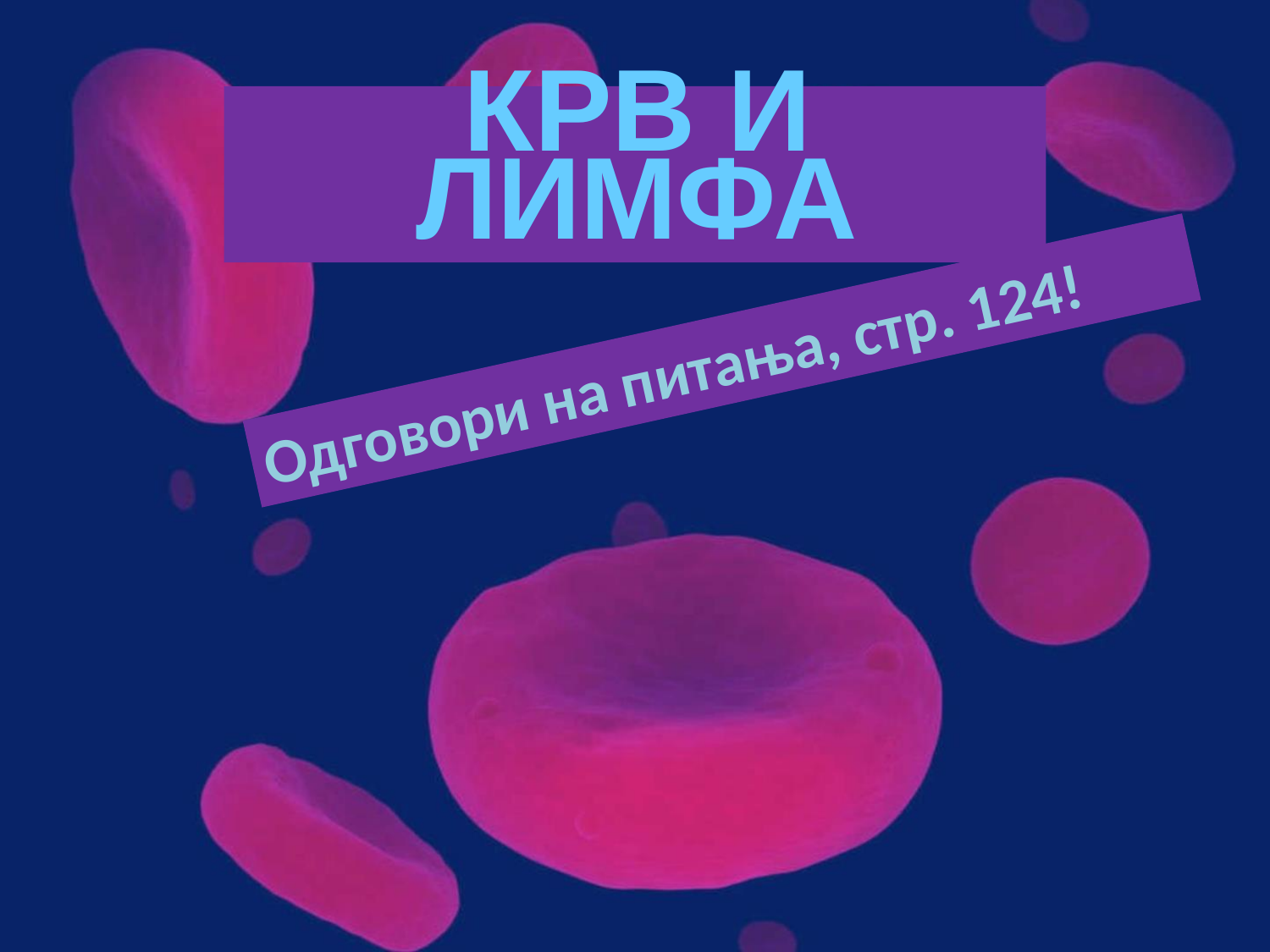

КРВ И ЛИМФА
Одговори на питања, стр. 124!